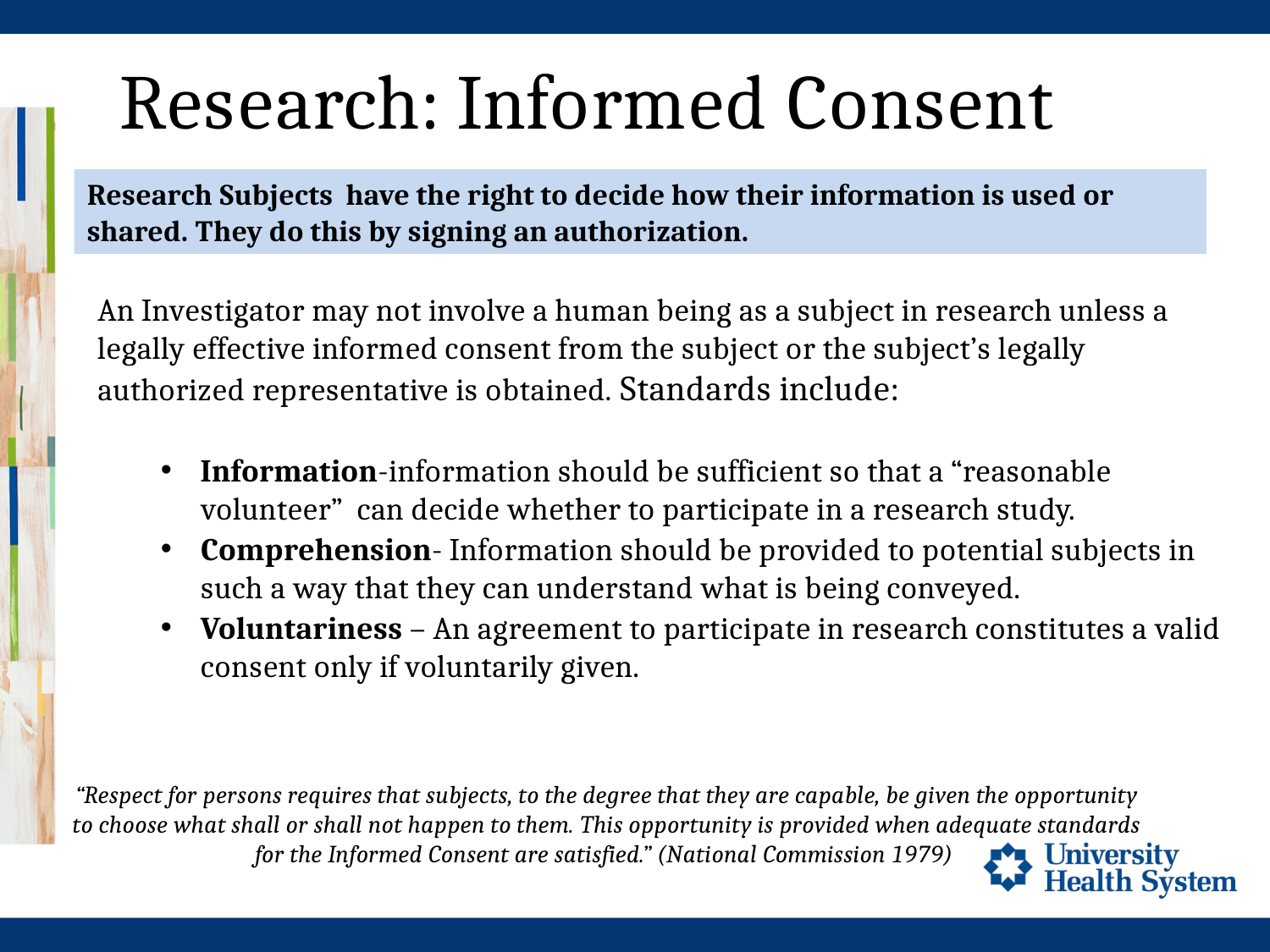

# Research: Informed Consent
Research Subjects  have the right to decide how their information is used or shared. They do this by signing an authorization.

An Investigator may not involve a human being as a subject in research unless a legally effective informed consent from the subject or the subject’s legally authorized representative is obtained. Standards include:

Information-information should be sufficient so that a “reasonable volunteer”  can decide whether to participate in a research study.
Comprehension- Information should be provided to potential subjects in such a way that they can understand what is being conveyed.
Voluntariness – An agreement to participate in research constitutes a valid consent only if voluntarily given.

“Respect for persons requires that subjects, to the degree that they are capable, be given the opportunity to choose what shall or shall not happen to them. This opportunity is provided when adequate standards for the Informed Consent are satisfied.” (National Commission 1979)